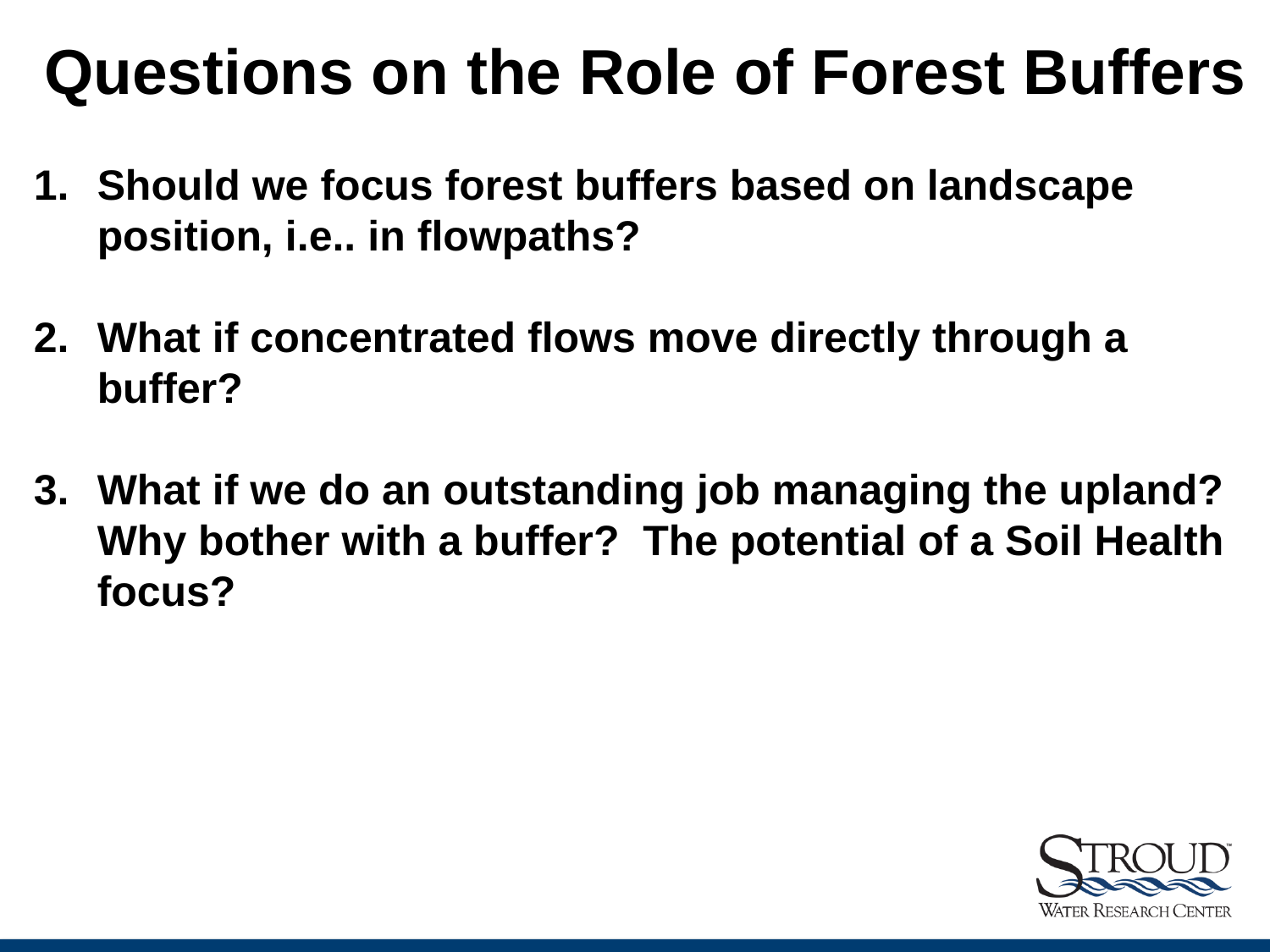

Questions on the Role of Forest Buffers

Should we focus forest buffers based on landscape position, i.e.. in flowpaths?

What if concentrated flows move directly through a buffer?

What if we do an outstanding job managing the upland?  Why bother with a buffer?  The potential of a Soil Health focus?